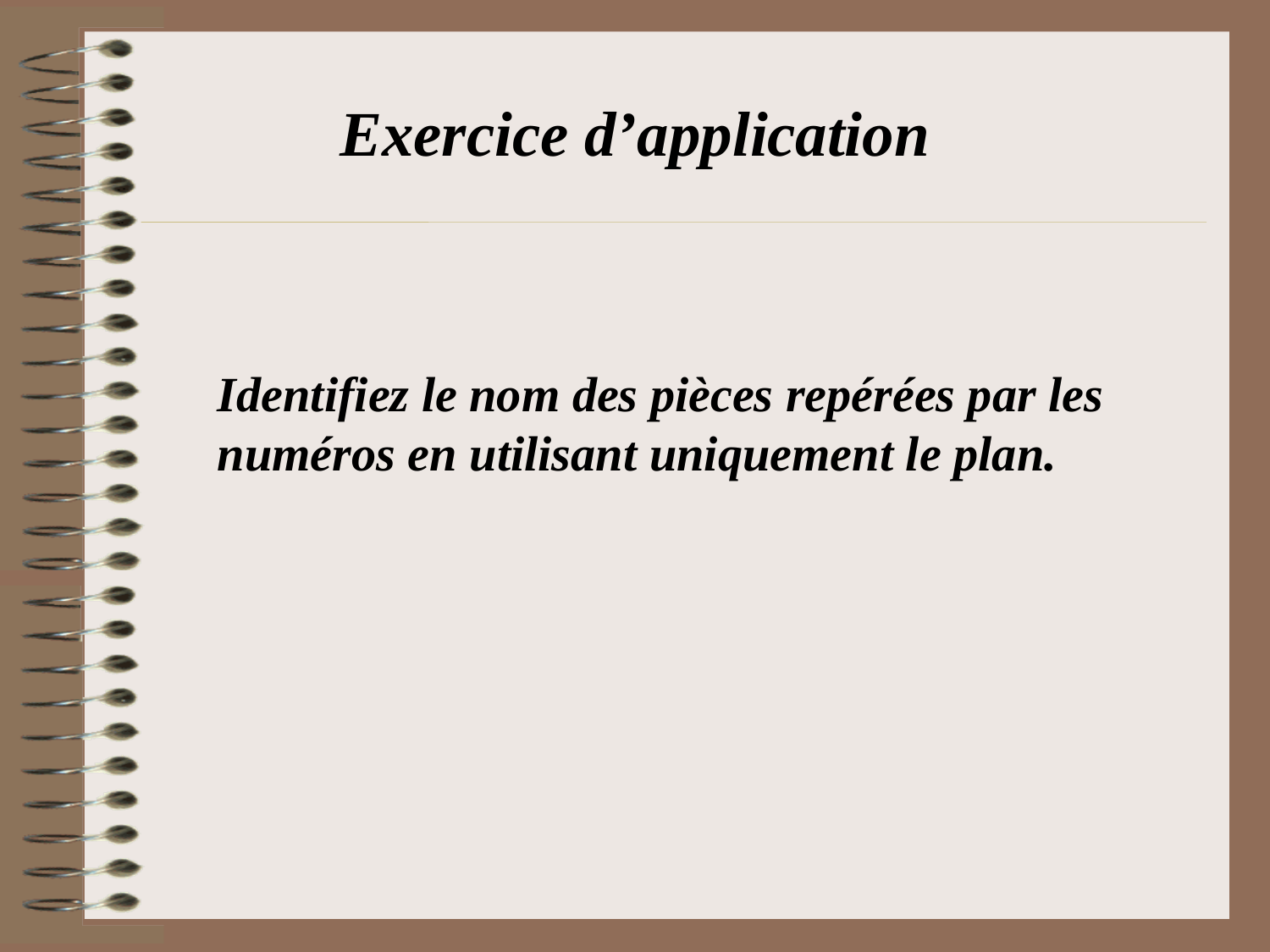

Exercice d’application
Identifiez le nom des pièces repérées par les numéros en utilisant uniquement le plan.